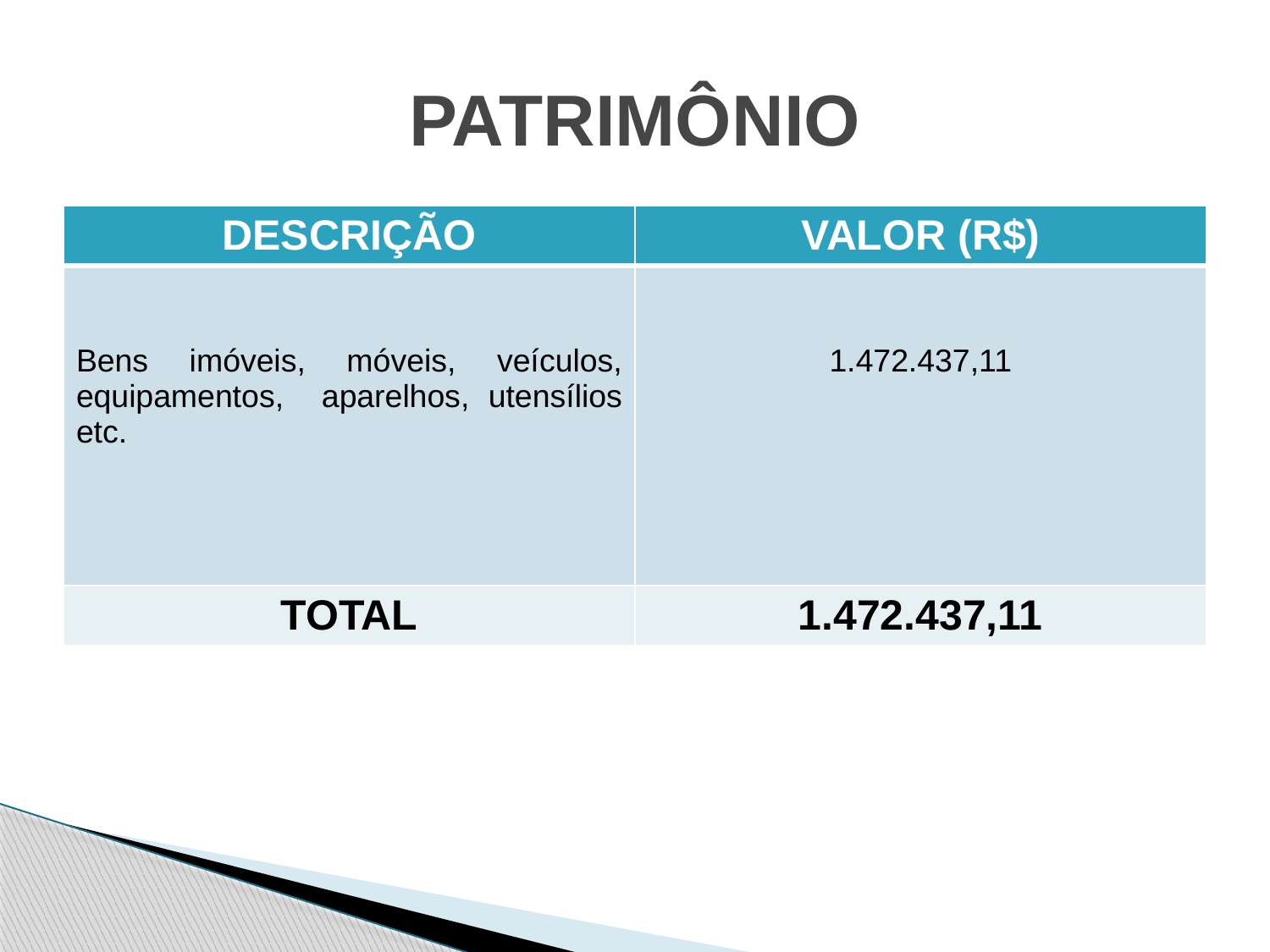

# PATRIMÔNIO
| DESCRIÇÃO | VALOR (R$) |
| --- | --- |
| Bens imóveis, móveis, veículos, equipamentos, aparelhos, utensílios etc. | 1.472.437,11 |
| TOTAL | 1.472.437,11 |